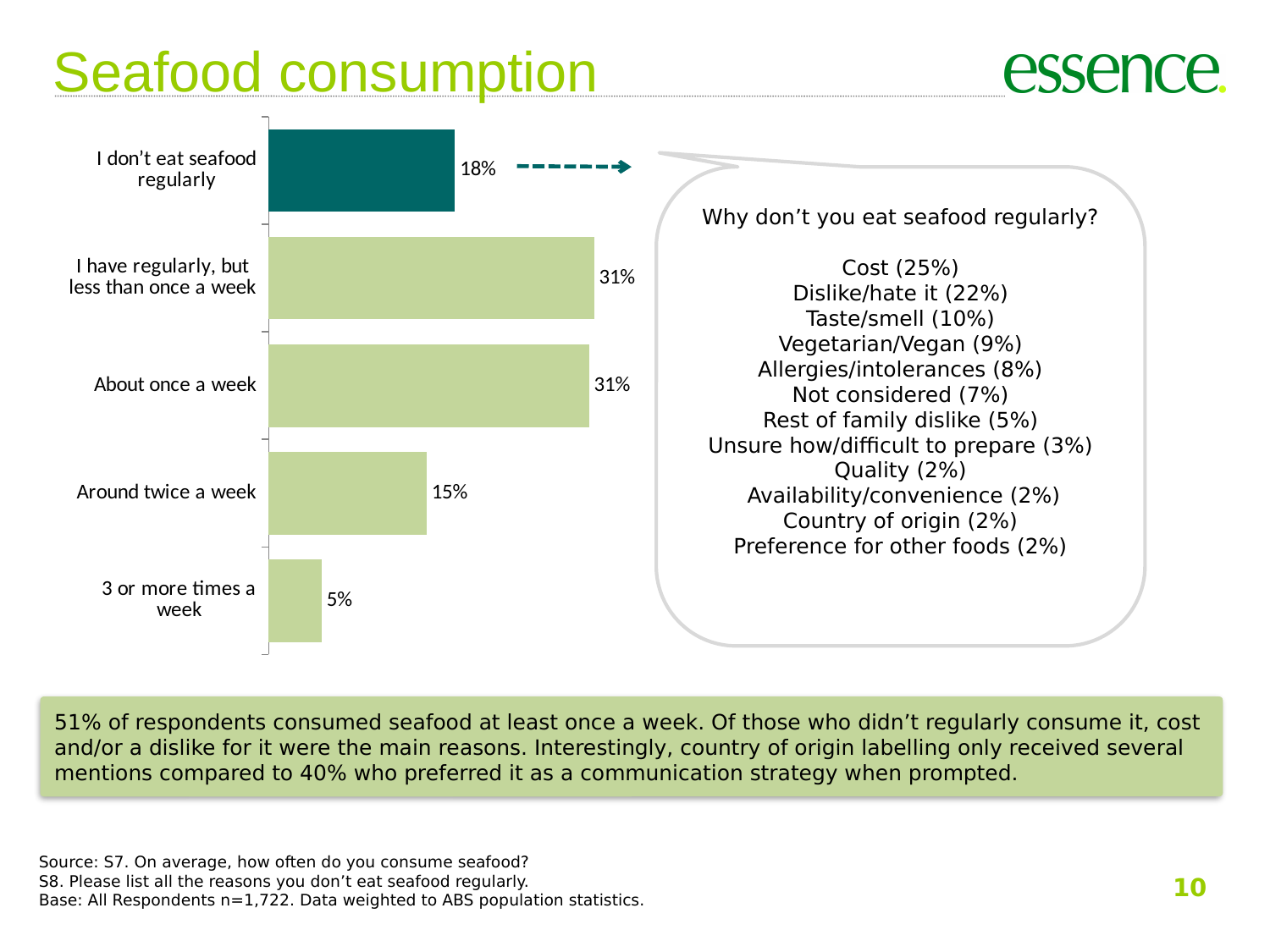

Seafood consumption

### Chart

| Category | Credibility |
|---|---|
| I don’t eat seafood regularly | 0.1786129514645347 |
| I have regularly, but less than once a week | 0.3120371336086304 |
| About once a week | 0.3071917159403763 |
| Around twice a week | 0.15140117931231847 |
| 3 or more times a week | 0.05075701967414471 |

Why don’t you eat seafood regularly?

Cost (25%)
Dislike/hate it (22%)
Taste/smell (10%)
Vegetarian/Vegan (9%)
Allergies/intolerances (8%)
Not considered (7%)
Rest of family dislike (5%)
Unsure how/difficult to prepare (3%)
Quality (2%)
 Availability/convenience (2%)
Country of origin (2%)
Preference for other foods (2%)

51% of respondents consumed seafood at least once a week. Of those who didn’t regularly consume it, cost and/or a dislike for it were the main reasons. Interestingly, country of origin labelling only received several mentions compared to 40% who preferred it as a communication strategy when prompted.
Source: S7. On average, how often do you consume seafood?
S8. Please list all the reasons you don’t eat seafood regularly.
Base: All Respondents n=1,722. Data weighted to ABS population statistics.

10